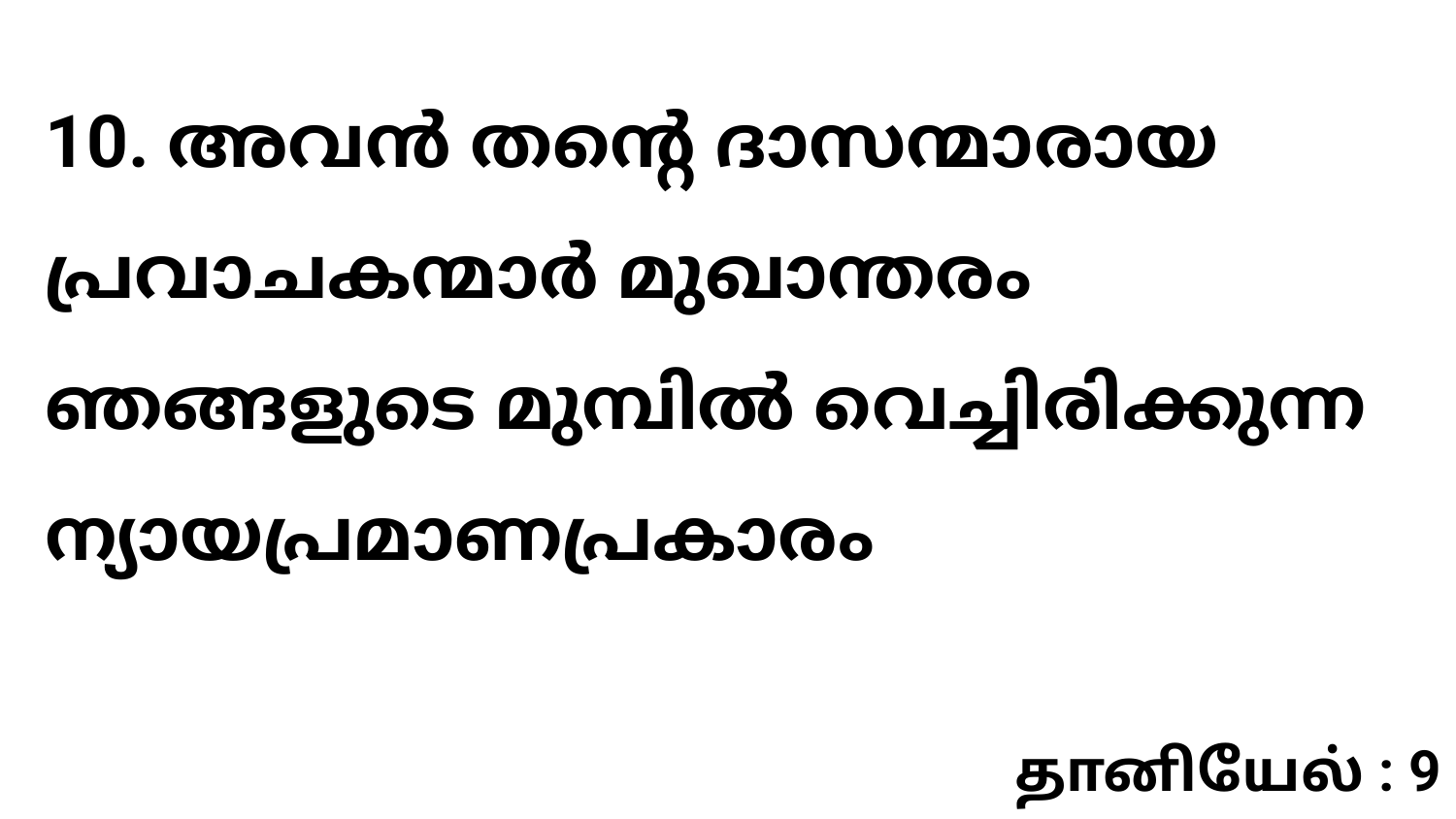

10. അവൻ തന്റെ ദാസന്മാരായ പ്രവാചകന്മാർ മുഖാന്തരം ഞങ്ങളുടെ മുമ്പിൽ വെച്ചിരിക്കുന്ന ന്യായപ്രമാണപ്രകാരം
தானியேல் : 9